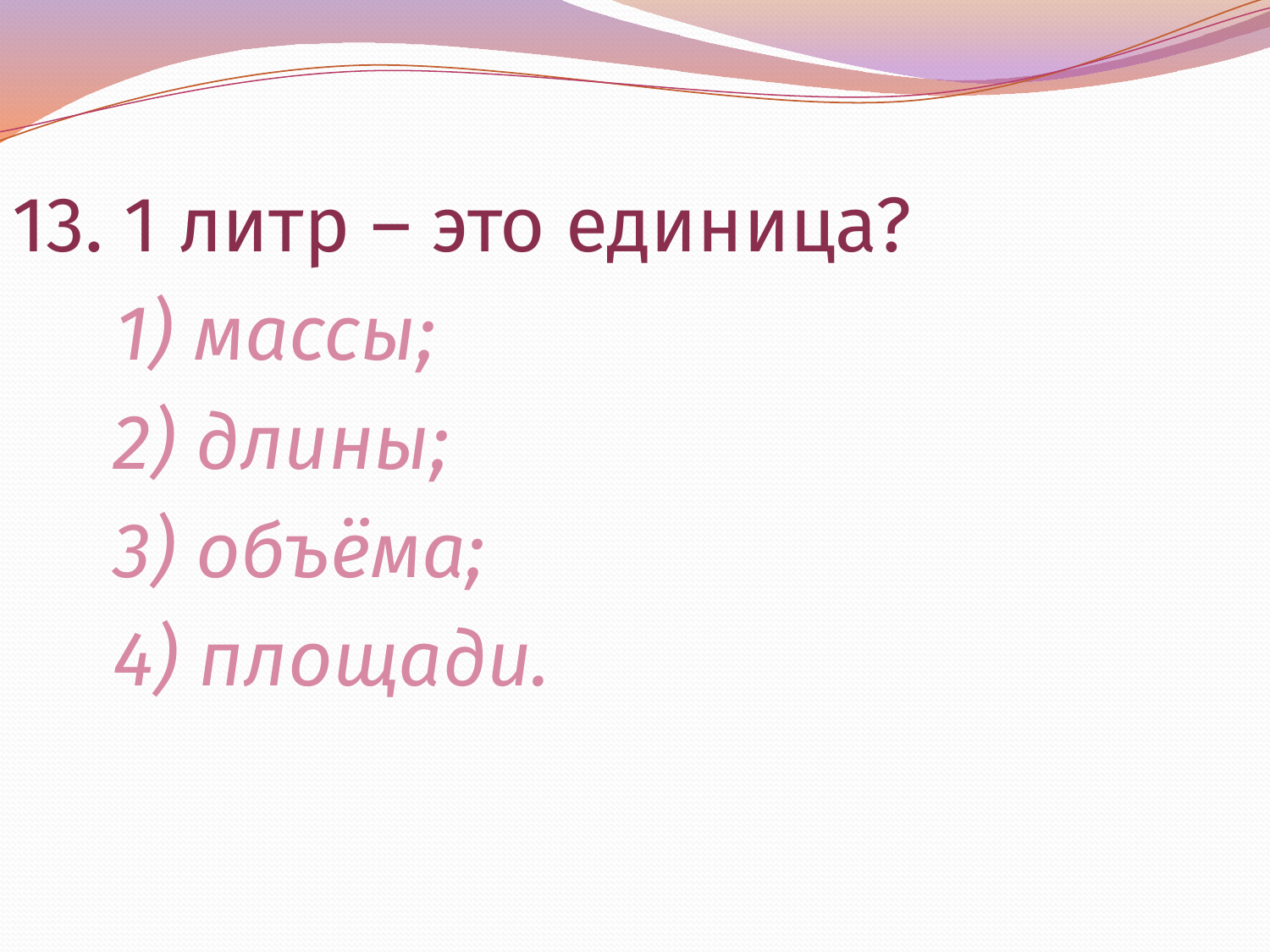

13. 1 литр – это единица?
     1) массы;
     2) длины;
     3) объёма;
     4) площади.